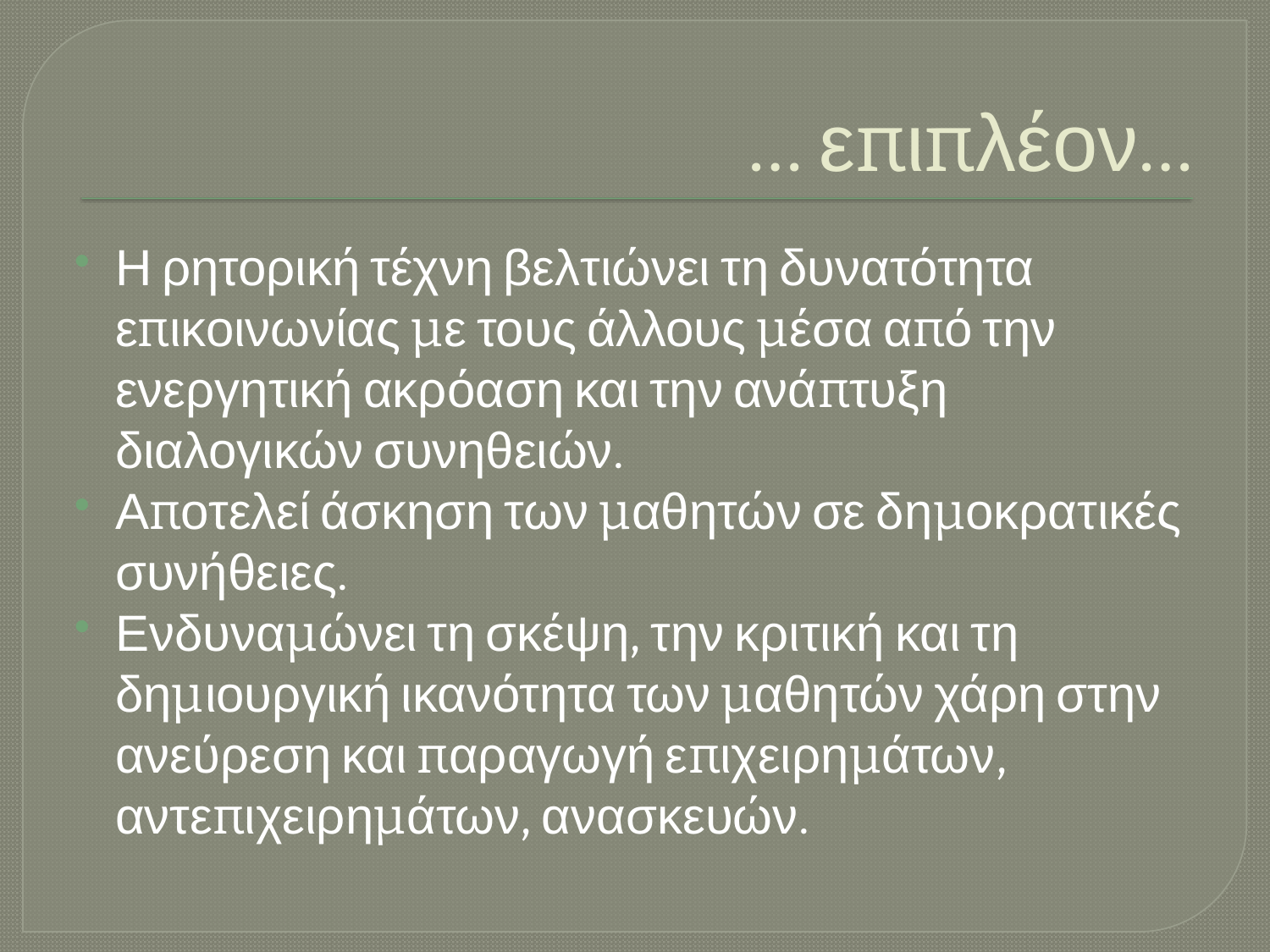

# … επιπλέον…
Η ρητορική τέχνη βελτιώνει τη δυνατότητα επικοινωνίας με τους άλλους μέσα από την ενεργητική ακρόαση και την ανάπτυξη διαλογικών συνηθειών.
Αποτελεί άσκηση των μαθητών σε δημοκρατικές συνήθειες.
Ενδυναμώνει τη σκέψη, την κριτική και τη δημιουργική ικανότητα των μαθητών χάρη στην ανεύρεση και παραγωγή επιχειρημάτων, αντεπιχειρημάτων, ανασκευών.